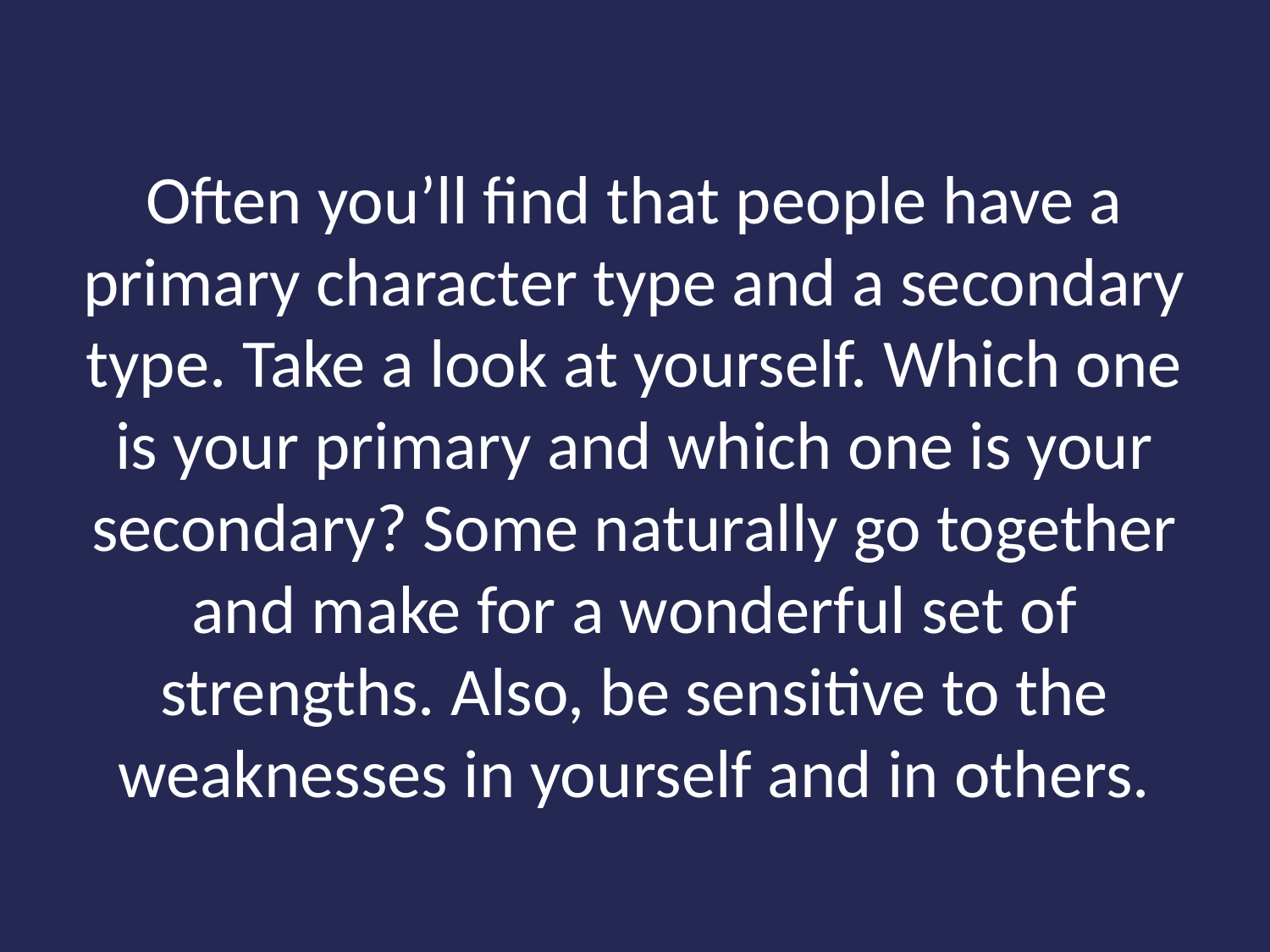

# Often you’ll find that people have a primary character type and a secondary type. Take a look at yourself. Which one is your primary and which one is your secondary? Some naturally go together and make for a wonderful set of strengths. Also, be sensitive to the weaknesses in yourself and in others.